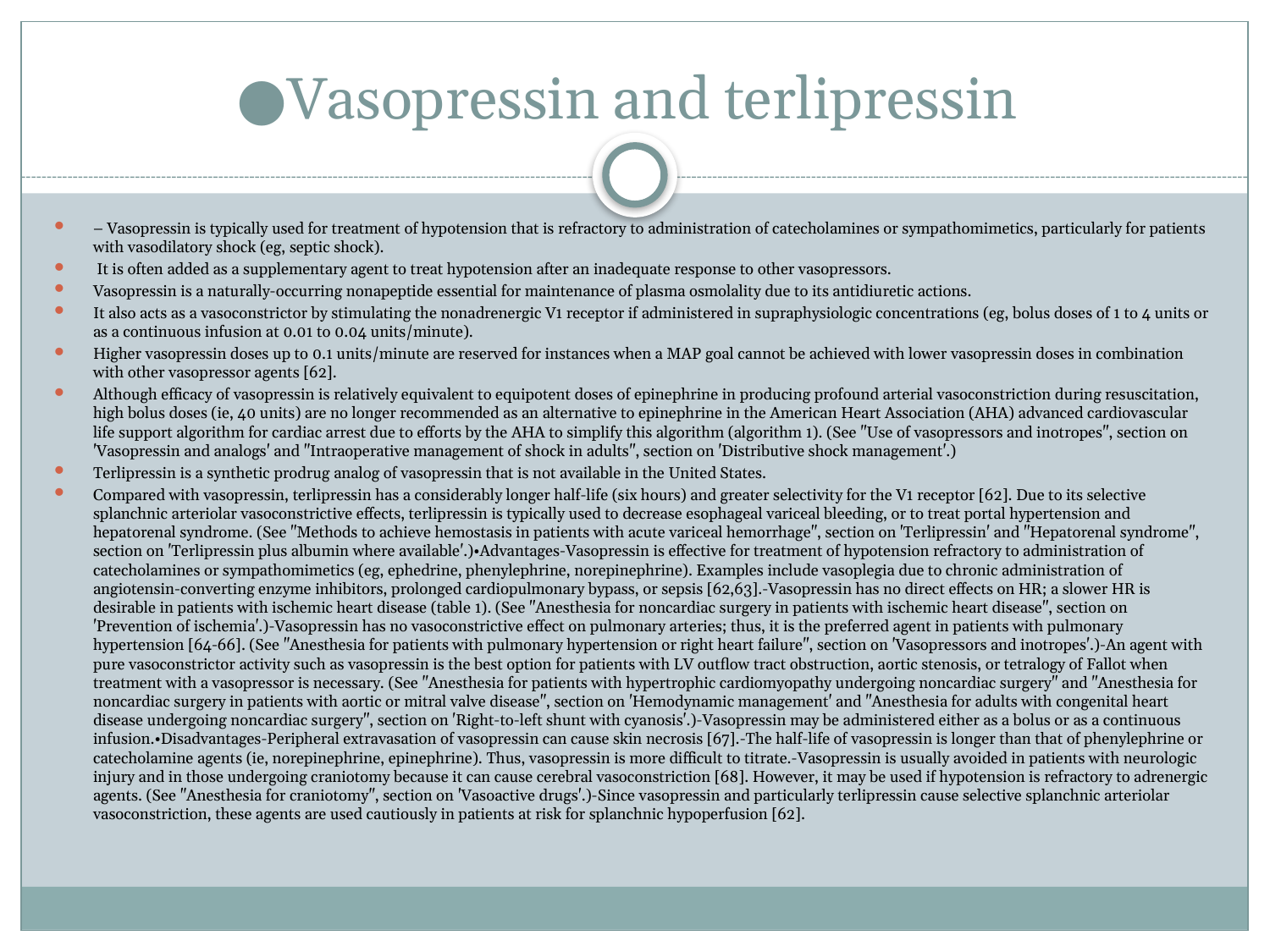

# ●Vasopressin and terlipressin
– Vasopressin is typically used for treatment of hypotension that is refractory to administration of catecholamines or sympathomimetics, particularly for patients with vasodilatory shock (eg, septic shock).
 It is often added as a supplementary agent to treat hypotension after an inadequate response to other vasopressors.
Vasopressin is a naturally-occurring nonapeptide essential for maintenance of plasma osmolality due to its antidiuretic actions.
It also acts as a vasoconstrictor by stimulating the nonadrenergic V1 receptor if administered in supraphysiologic concentrations (eg, bolus doses of 1 to 4 units or as a continuous infusion at 0.01 to 0.04 units/minute).
Higher vasopressin doses up to 0.1 units/minute are reserved for instances when a MAP goal cannot be achieved with lower vasopressin doses in combination with other vasopressor agents [62].
Although efficacy of vasopressin is relatively equivalent to equipotent doses of epinephrine in producing profound arterial vasoconstriction during resuscitation, high bolus doses (ie, 40 units) are no longer recommended as an alternative to epinephrine in the American Heart Association (AHA) advanced cardiovascular life support algorithm for cardiac arrest due to efforts by the AHA to simplify this algorithm (algorithm 1). (See "Use of vasopressors and inotropes", section on 'Vasopressin and analogs' and "Intraoperative management of shock in adults", section on 'Distributive shock management'.)
Terlipressin is a synthetic prodrug analog of vasopressin that is not available in the United States.
Compared with vasopressin, terlipressin has a considerably longer half-life (six hours) and greater selectivity for the V1 receptor [62]. Due to its selective splanchnic arteriolar vasoconstrictive effects, terlipressin is typically used to decrease esophageal variceal bleeding, or to treat portal hypertension and hepatorenal syndrome. (See "Methods to achieve hemostasis in patients with acute variceal hemorrhage", section on 'Terlipressin' and "Hepatorenal syndrome", section on 'Terlipressin plus albumin where available'.)•Advantages-Vasopressin is effective for treatment of hypotension refractory to administration of catecholamines or sympathomimetics (eg, ephedrine, phenylephrine, norepinephrine). Examples include vasoplegia due to chronic administration of angiotensin-converting enzyme inhibitors, prolonged cardiopulmonary bypass, or sepsis [62,63].-Vasopressin has no direct effects on HR; a slower HR is desirable in patients with ischemic heart disease (table 1). (See "Anesthesia for noncardiac surgery in patients with ischemic heart disease", section on 'Prevention of ischemia'.)-Vasopressin has no vasoconstrictive effect on pulmonary arteries; thus, it is the preferred agent in patients with pulmonary hypertension [64-66]. (See "Anesthesia for patients with pulmonary hypertension or right heart failure", section on 'Vasopressors and inotropes'.)-An agent with pure vasoconstrictor activity such as vasopressin is the best option for patients with LV outflow tract obstruction, aortic stenosis, or tetralogy of Fallot when treatment with a vasopressor is necessary. (See "Anesthesia for patients with hypertrophic cardiomyopathy undergoing noncardiac surgery" and "Anesthesia for noncardiac surgery in patients with aortic or mitral valve disease", section on 'Hemodynamic management' and "Anesthesia for adults with congenital heart disease undergoing noncardiac surgery", section on 'Right-to-left shunt with cyanosis'.)-Vasopressin may be administered either as a bolus or as a continuous infusion.•Disadvantages-Peripheral extravasation of vasopressin can cause skin necrosis [67].-The half-life of vasopressin is longer than that of phenylephrine or catecholamine agents (ie, norepinephrine, epinephrine). Thus, vasopressin is more difficult to titrate.-Vasopressin is usually avoided in patients with neurologic injury and in those undergoing craniotomy because it can cause cerebral vasoconstriction [68]. However, it may be used if hypotension is refractory to adrenergic agents. (See "Anesthesia for craniotomy", section on 'Vasoactive drugs'.)-Since vasopressin and particularly terlipressin cause selective splanchnic arteriolar vasoconstriction, these agents are used cautiously in patients at risk for splanchnic hypoperfusion [62].